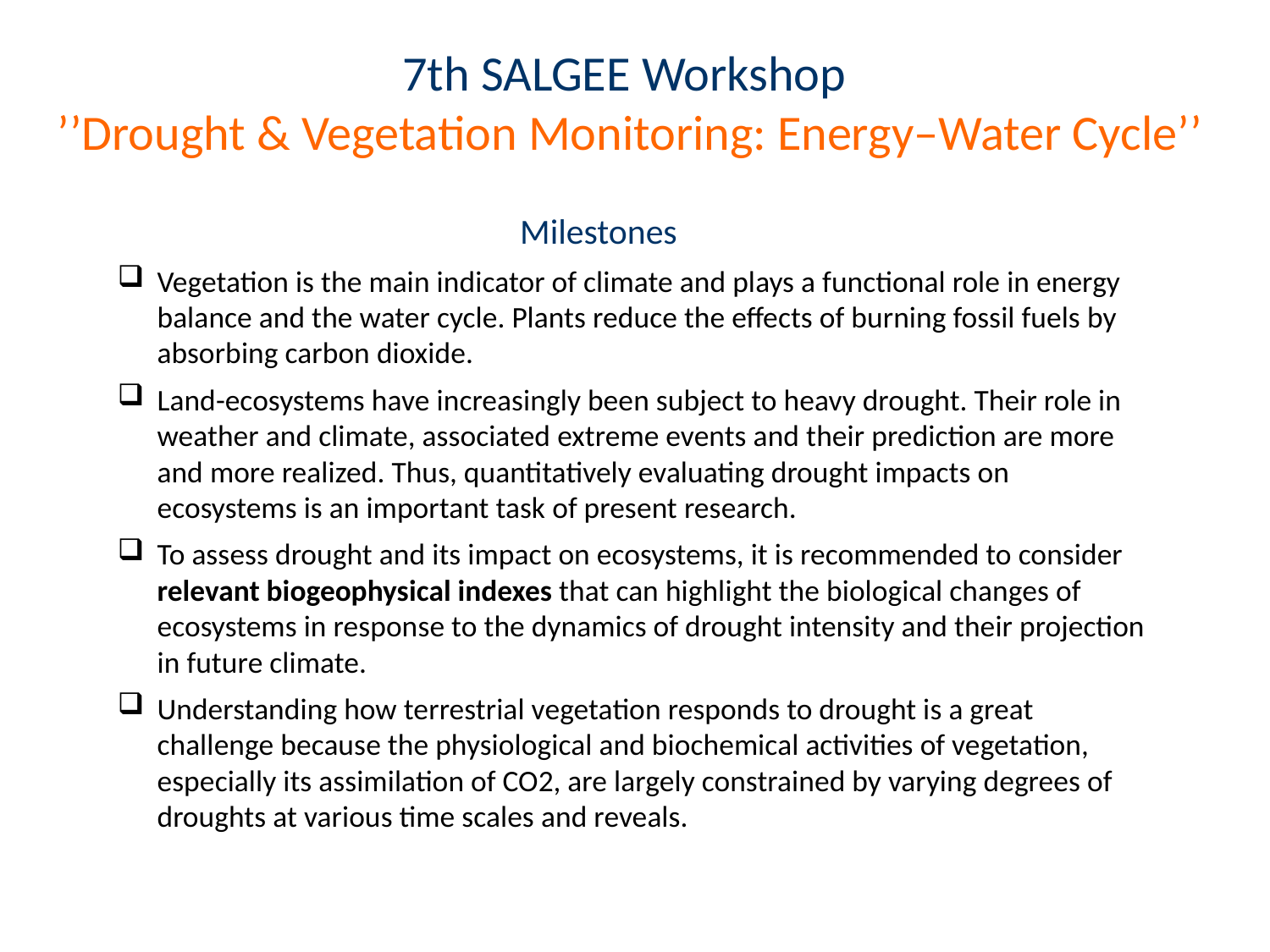

# 7th SALGEE Workshop ’’Drought & Vegetation Monitoring: Energy–Water Cycle’’
			   Milestones
Vegetation is the main indicator of climate and plays a functional role in energy balance and the water cycle. Plants reduce the effects of burning fossil fuels by absorbing carbon dioxide.
Land-ecosystems have increasingly been subject to heavy drought. Their role in weather and climate, associated extreme events and their prediction are more and more realized. Thus, quantitatively evaluating drought impacts on ecosystems is an important task of present research.
To assess drought and its impact on ecosystems, it is recommended to consider relevant biogeophysical indexes that can highlight the biological changes of ecosystems in response to the dynamics of drought intensity and their projection in future climate.
Understanding how terrestrial vegetation responds to drought is a great challenge because the physiological and biochemical activities of vegetation, especially its assimilation of CO2, are largely constrained by varying degrees of droughts at various time scales and reveals.